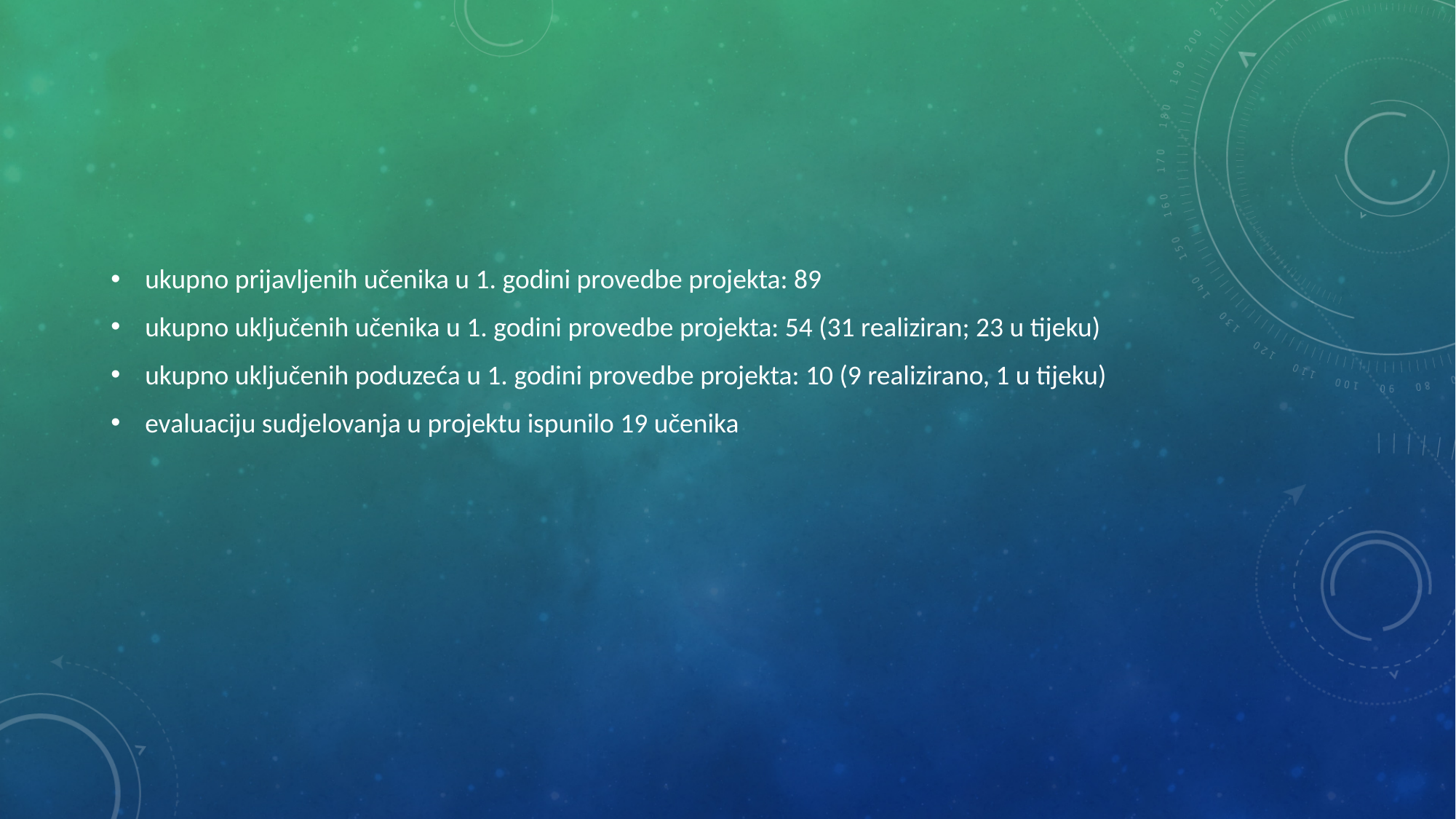

ukupno prijavljenih učenika u 1. godini provedbe projekta: 89
ukupno uključenih učenika u 1. godini provedbe projekta: 54 (31 realiziran; 23 u tijeku)
ukupno uključenih poduzeća u 1. godini provedbe projekta: 10 (9 realizirano, 1 u tijeku)
evaluaciju sudjelovanja u projektu ispunilo 19 učenika